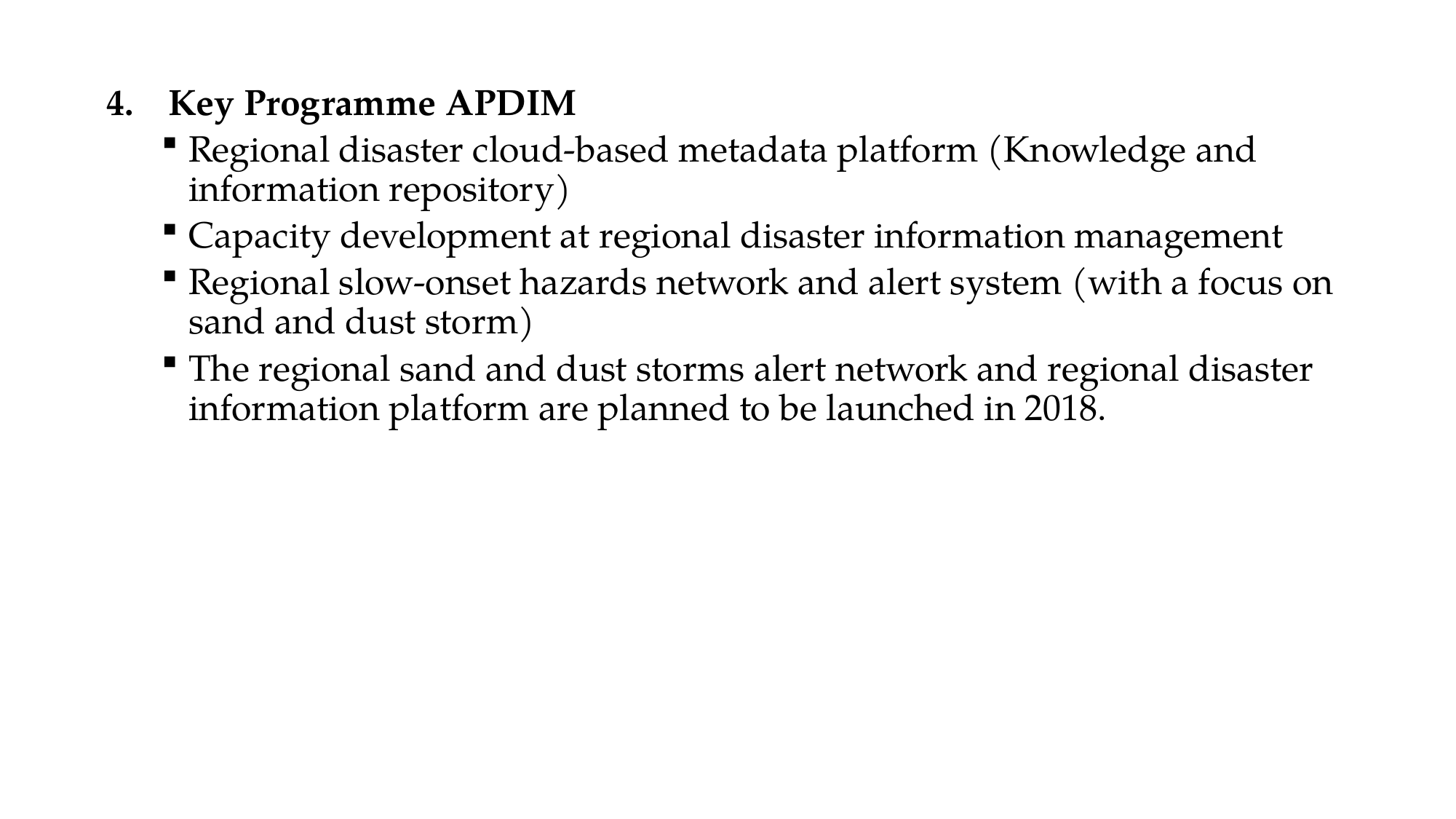

Key Programme APDIM
Regional disaster cloud-based metadata platform (Knowledge and information repository)
Capacity development at regional disaster information management
Regional slow-onset hazards network and alert system (with a focus on sand and dust storm)
The regional sand and dust storms alert network and regional disaster information platform are planned to be launched in 2018.